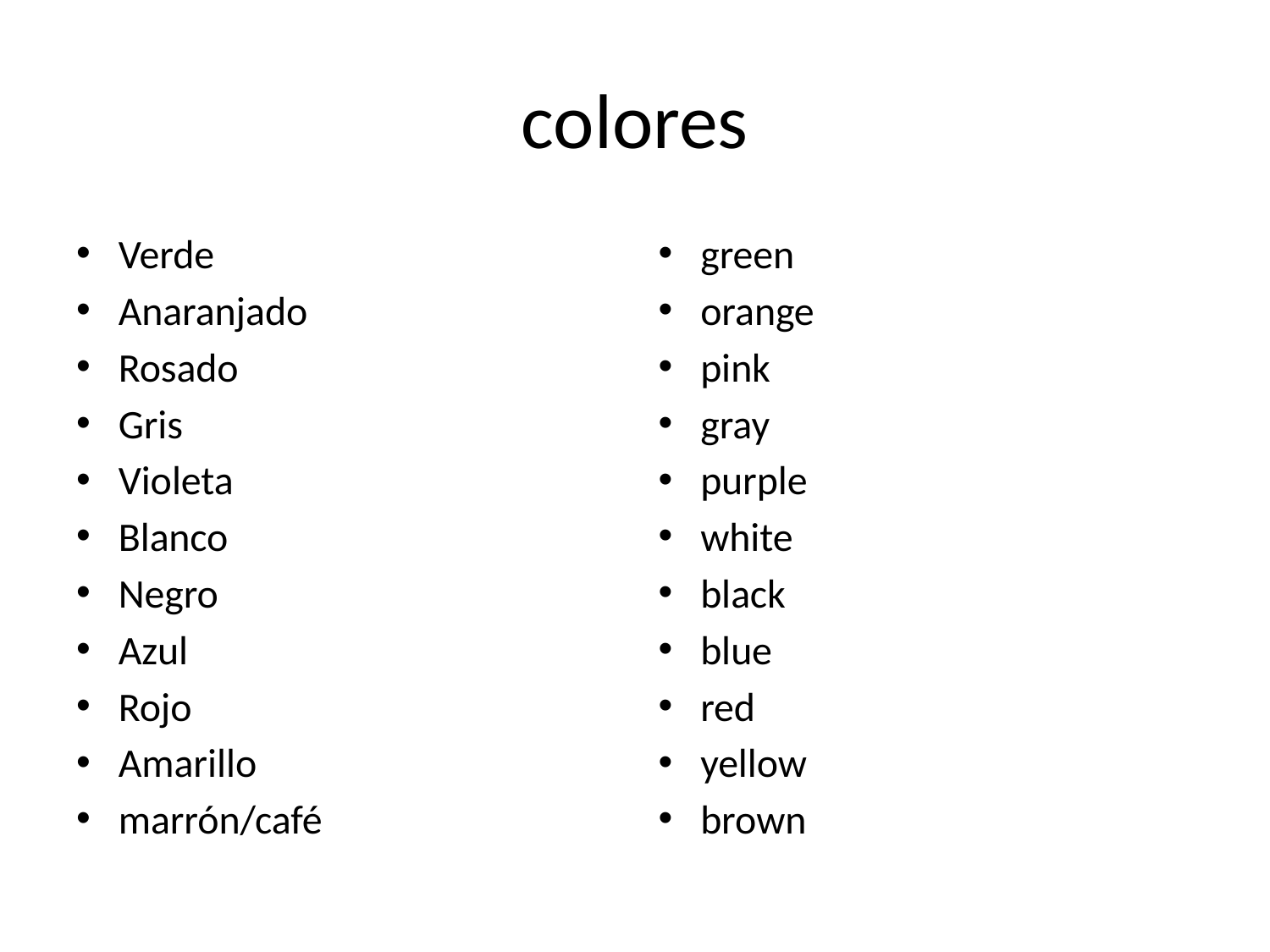

# colores
Verde
Anaranjado
Rosado
Gris
Violeta
Blanco
Negro
Azul
Rojo
Amarillo
marrón/café

green
orange
pink
gray
purple
white
black
blue
red
yellow
brown